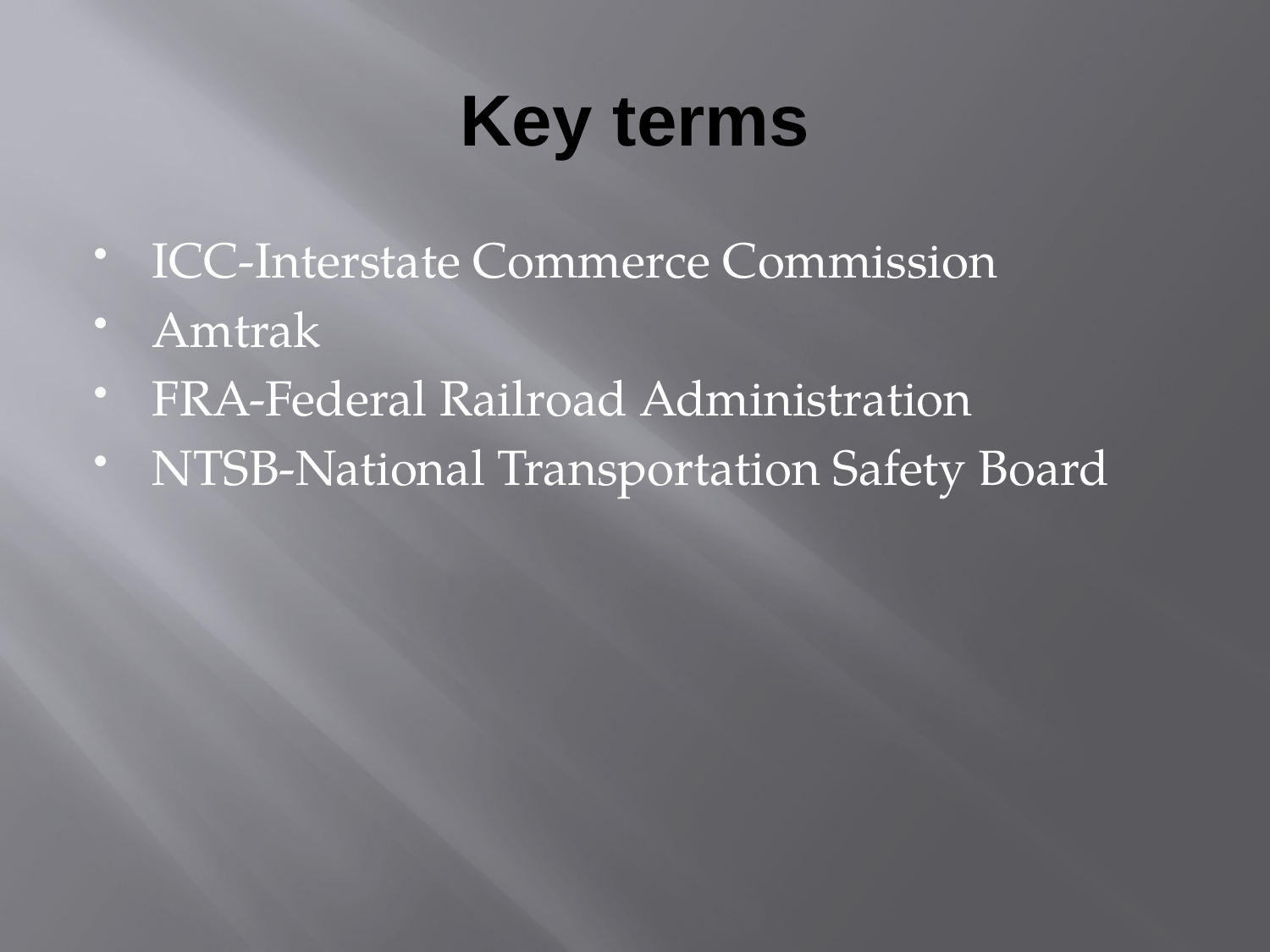

# Key terms
ICC-Interstate Commerce Commission
Amtrak
FRA-Federal Railroad Administration
NTSB-National Transportation Safety Board